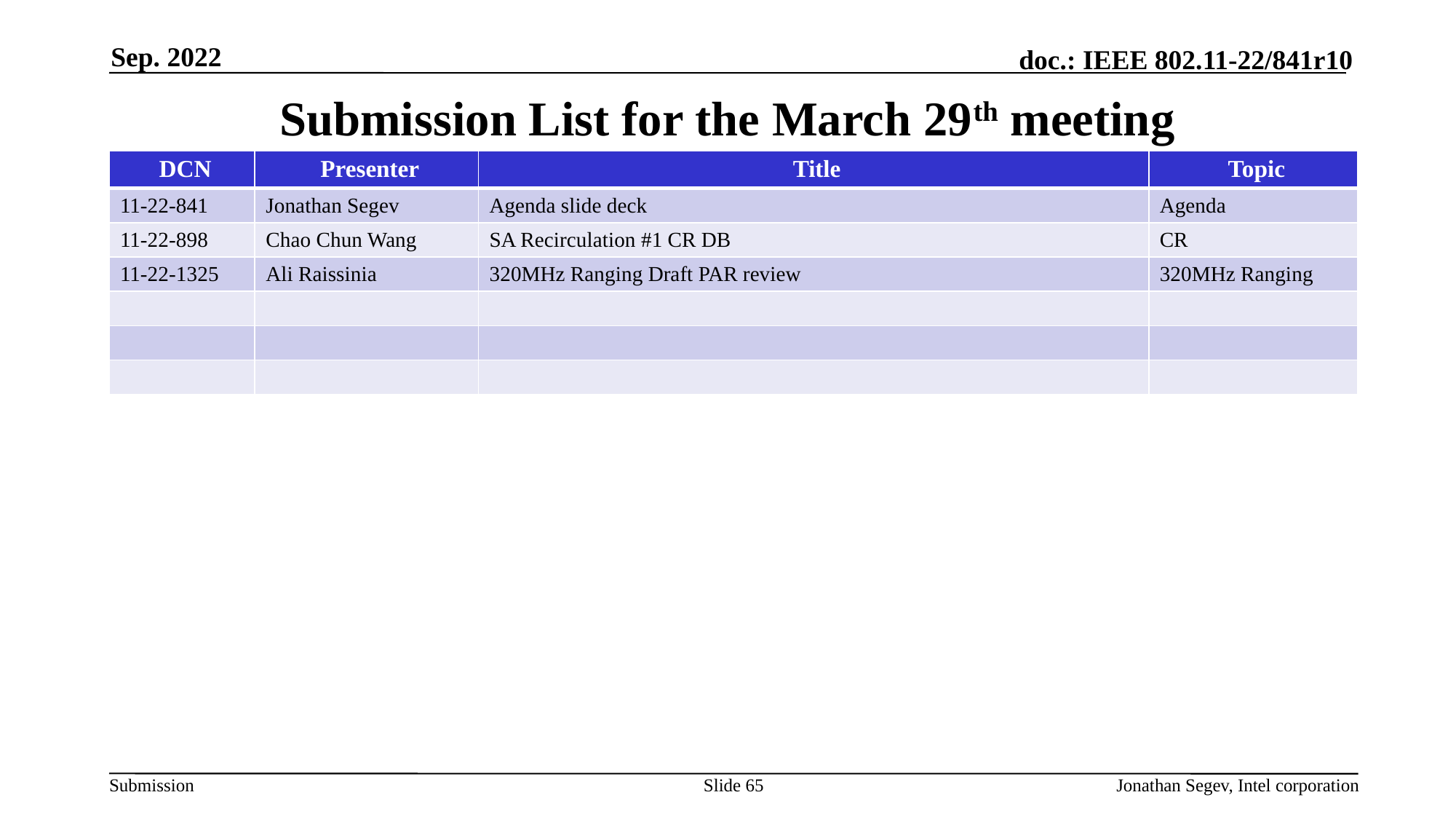

Sep. 2022
# Submission List for the March 29th meeting
| DCN | Presenter | Title | Topic |
| --- | --- | --- | --- |
| 11-22-841 | Jonathan Segev | Agenda slide deck | Agenda |
| 11-22-898 | Chao Chun Wang | SA Recirculation #1 CR DB | CR |
| 11-22-1325 | Ali Raissinia | 320MHz Ranging Draft PAR review | 320MHz Ranging |
|  |  |  |  |
|  |  |  |  |
|  |  |  |  |
Slide 65
Jonathan Segev, Intel corporation